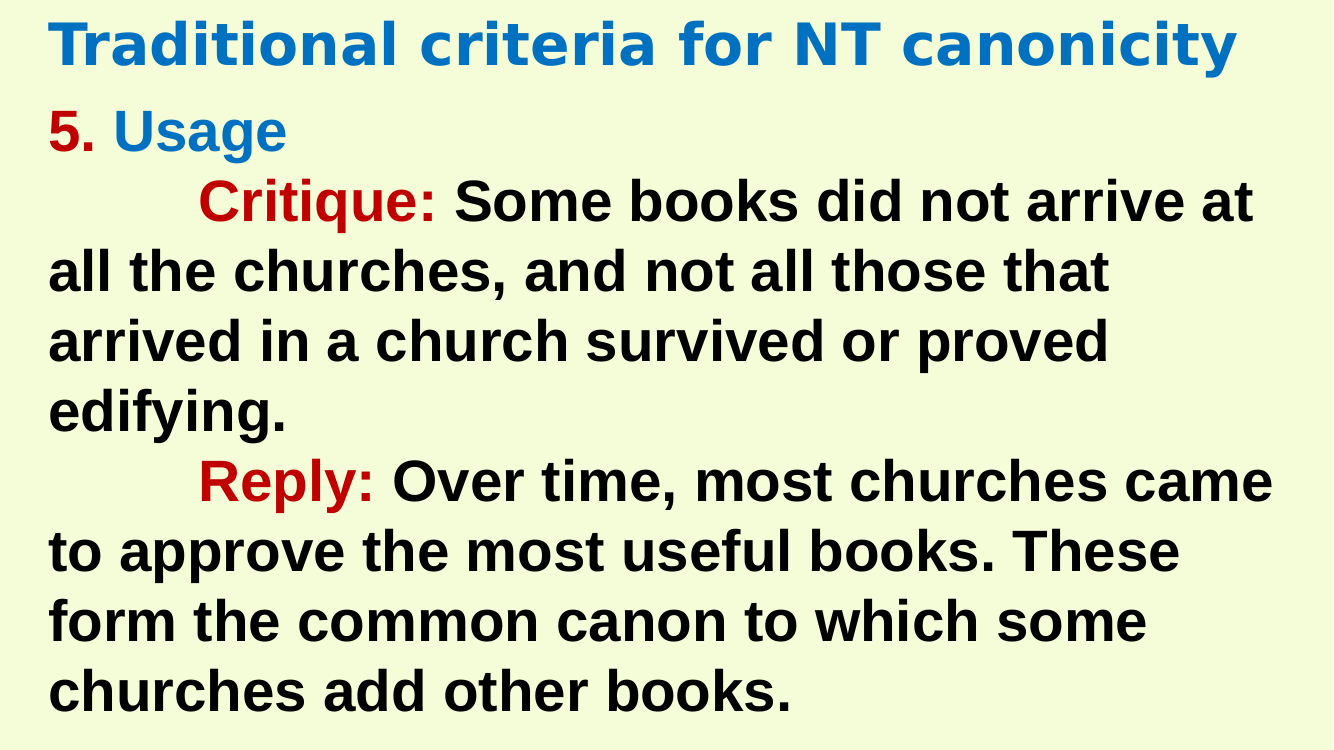

Traditional criteria for NT canonicity
5. Usage
	Critique: Some books did not arrive at all the churches, and not all those that arrived in a church survived or proved edifying.
	Reply: Over time, most churches came to approve the most useful books. These form the common canon to which some churches add other books.